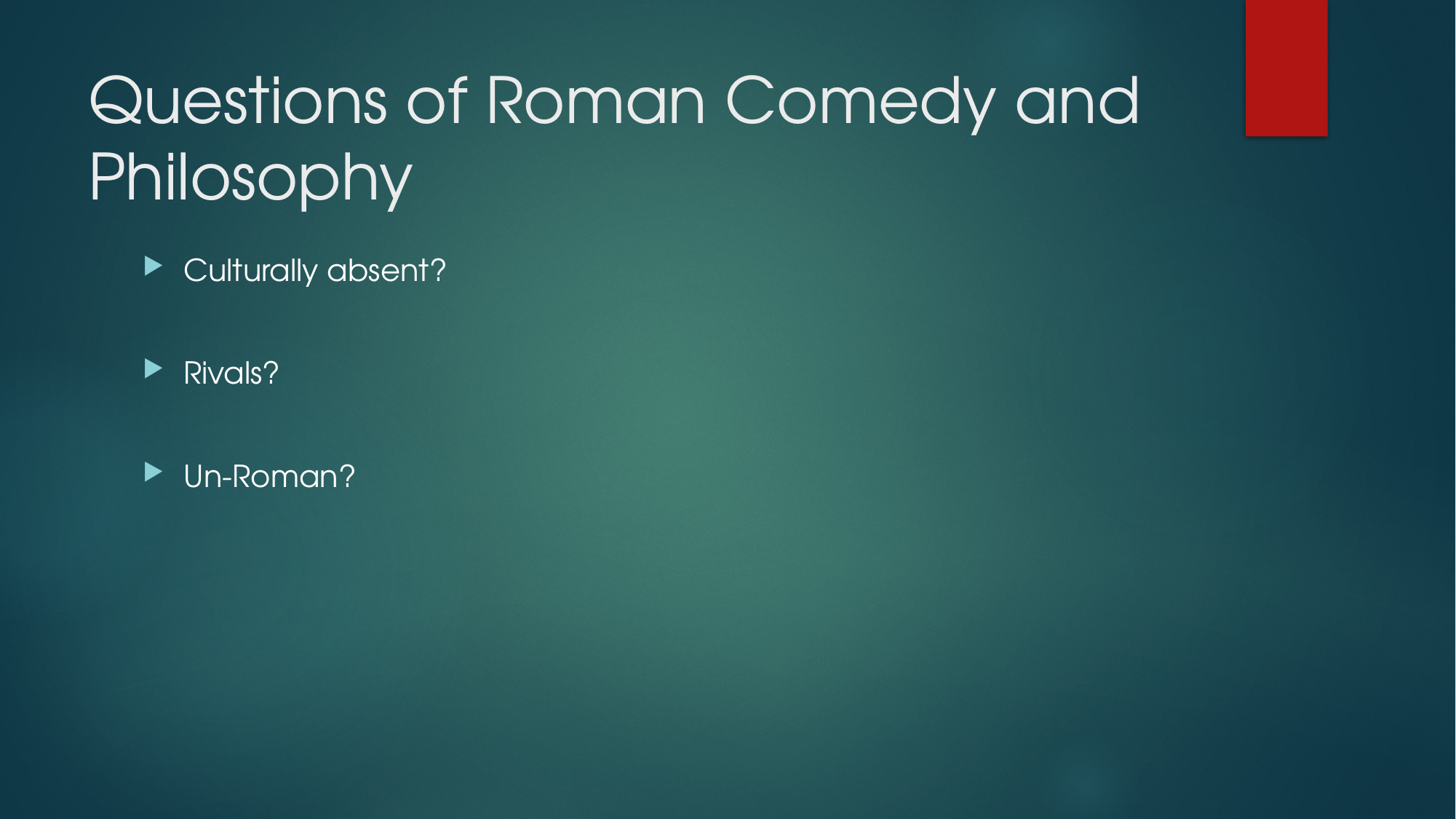

# Questions of Roman Comedy and Philosophy
Culturally absent?

Rivals?

Un-Roman?